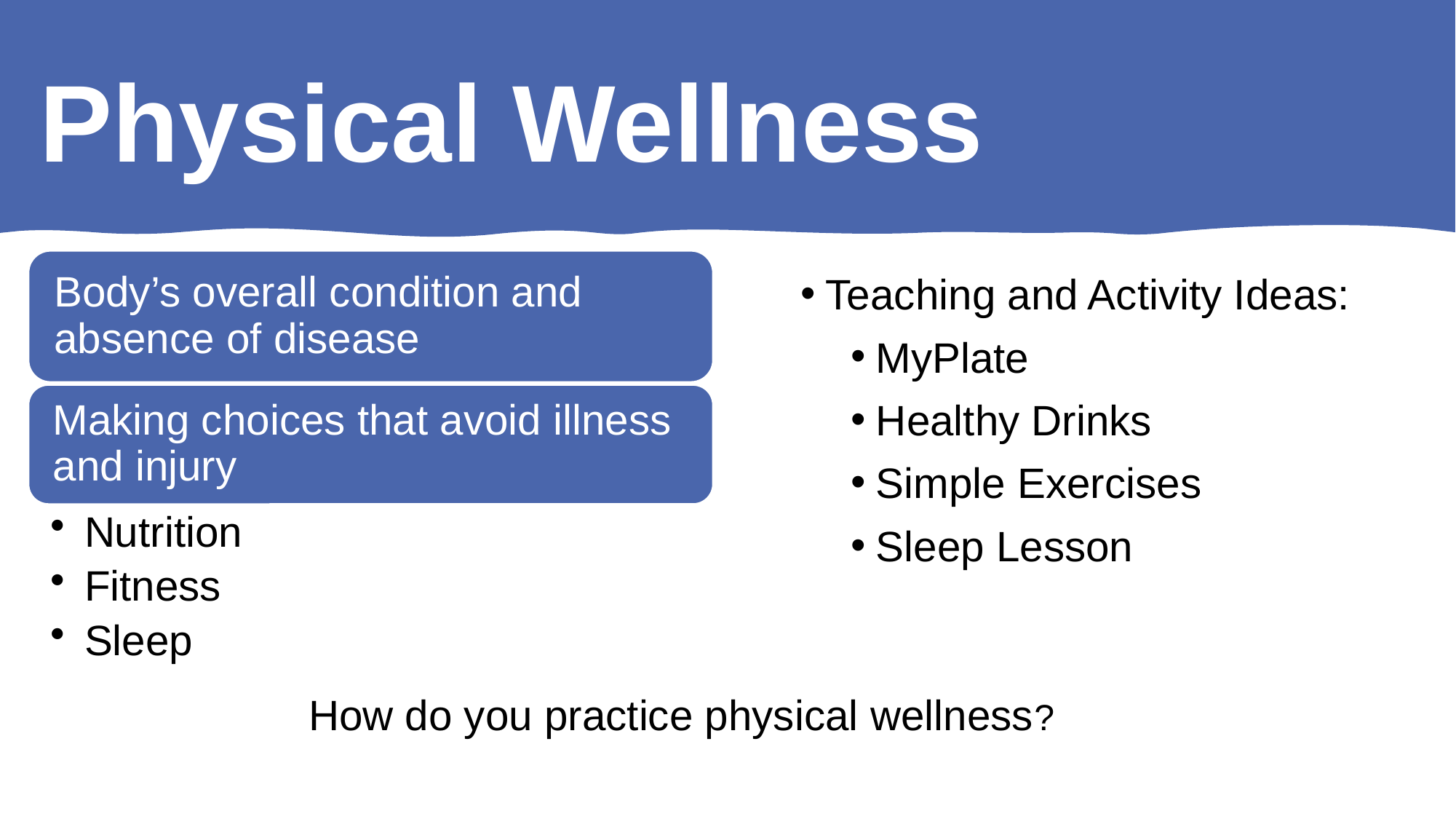

# Physical Wellness

Body’s overall condition and absence of disease
Making choices that avoid illness and injury
Nutrition
Fitness
Sleep
Teaching and Activity Ideas:
MyPlate
Healthy Drinks
Simple Exercises
Sleep Lesson

How do you practice physical wellness?